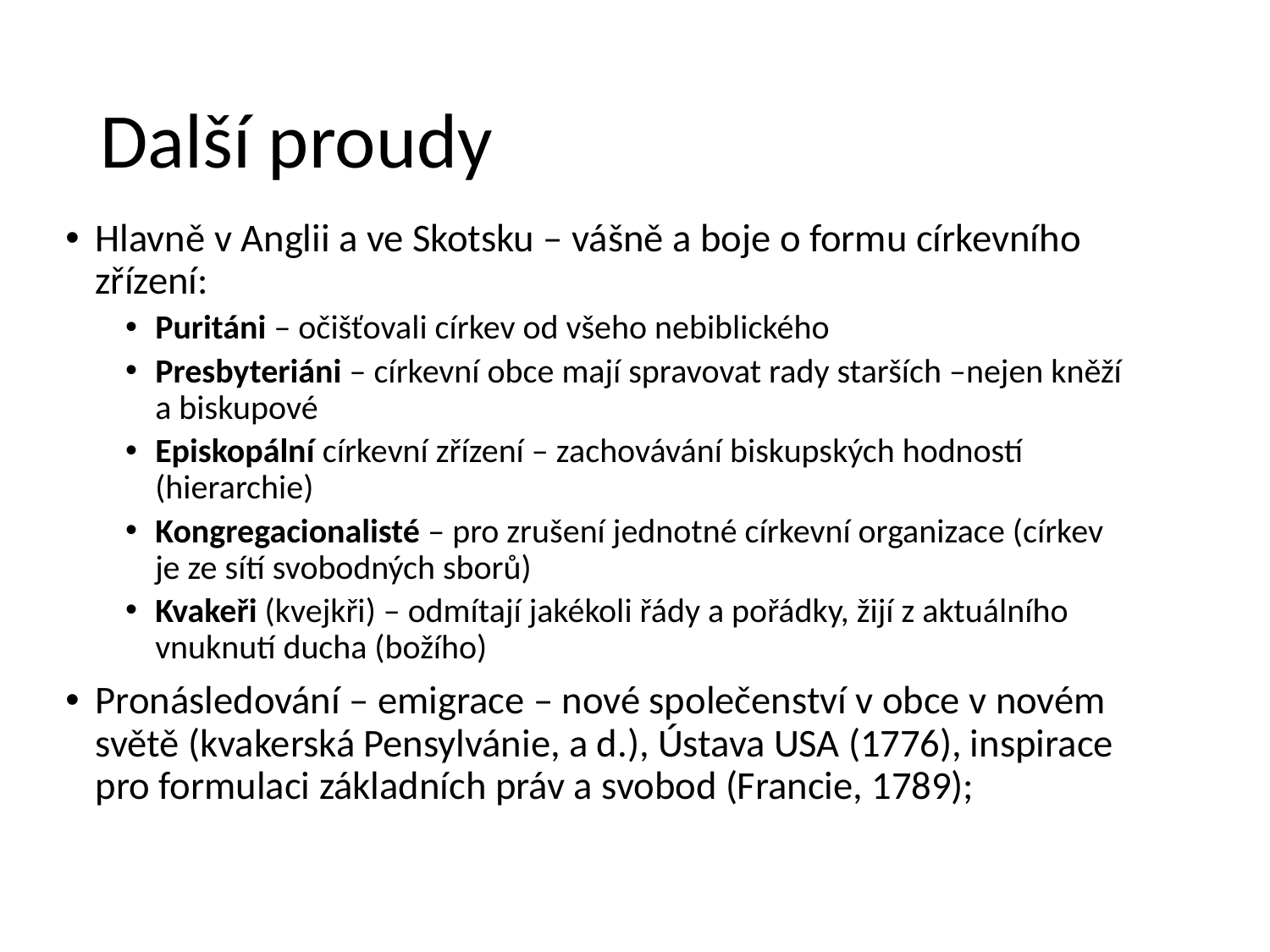

# Další proudy
Hlavně v Anglii a ve Skotsku – vášně a boje o formu církevního zřízení:
Puritáni – očišťovali církev od všeho nebiblického
Presbyteriáni – církevní obce mají spravovat rady starších –nejen kněží a biskupové
Episkopální církevní zřízení – zachovávání biskupských hodností (hierarchie)
Kongregacionalisté – pro zrušení jednotné církevní organizace (církev je ze sítí svobodných sborů)
Kvakeři (kvejkři) – odmítají jakékoli řády a pořádky, žijí z aktuálního vnuknutí ducha (božího)
Pronásledování – emigrace – nové společenství v obce v novém světě (kvakerská Pensylvánie, a d.), Ústava USA (1776), inspirace pro formulaci základních práv a svobod (Francie, 1789);